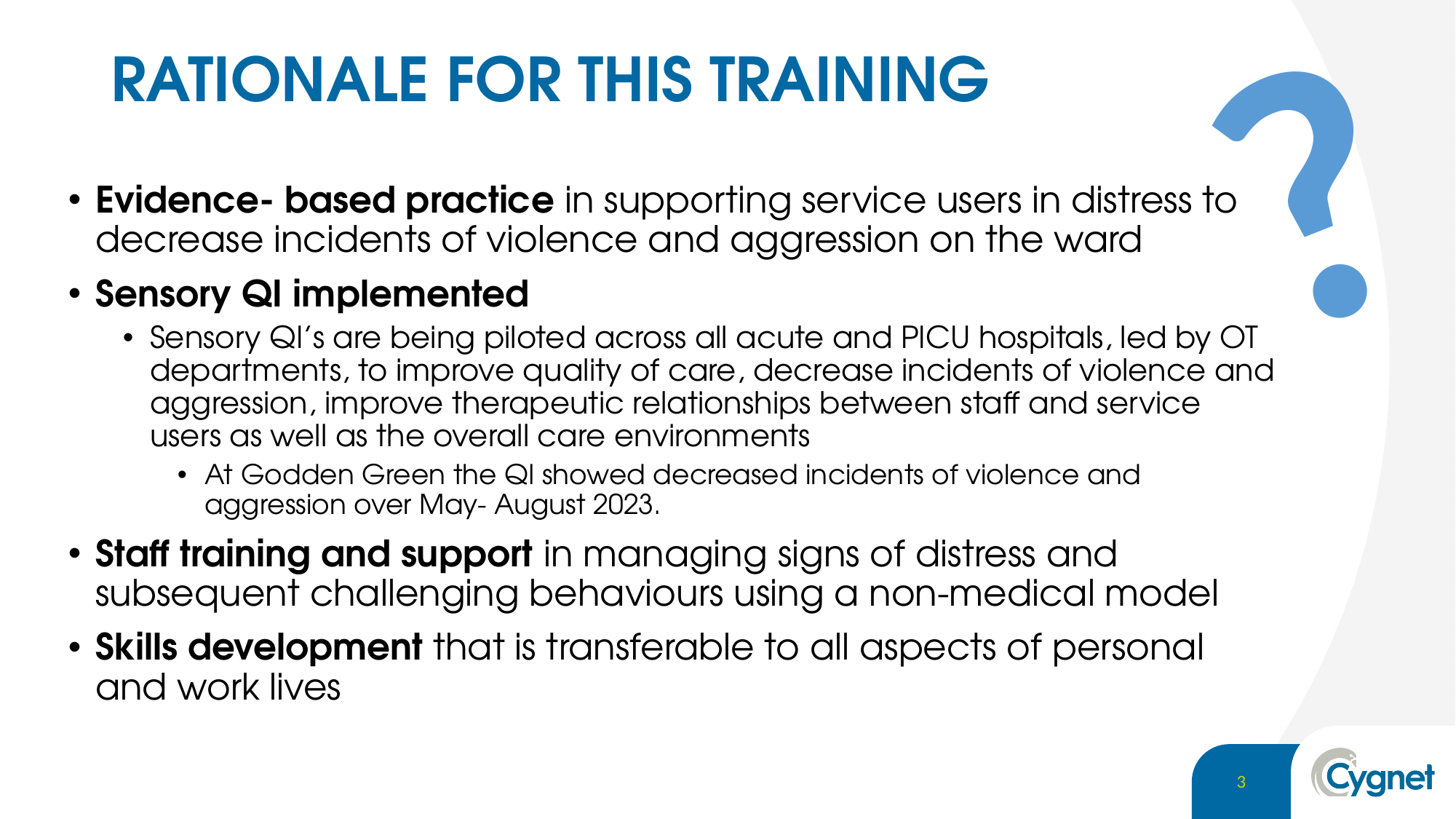

?
# RATIONALE FOR THIS TRAINING
Evidence- based practice in supporting service users in distress to decrease incidents of violence and aggression on the ward
Sensory QI implemented
Sensory QI’s are being piloted across all acute and PICU hospitals, led by OT departments, to improve quality of care, decrease incidents of violence and aggression, improve therapeutic relationships between staff and service users as well as the overall care environments
At Godden Green the QI showed decreased incidents of violence and aggression over May- August 2023.
Staff training and support in managing signs of distress and subsequent challenging behaviours using a non-medical model
Skills development that is transferable to all aspects of personal and work lives
3